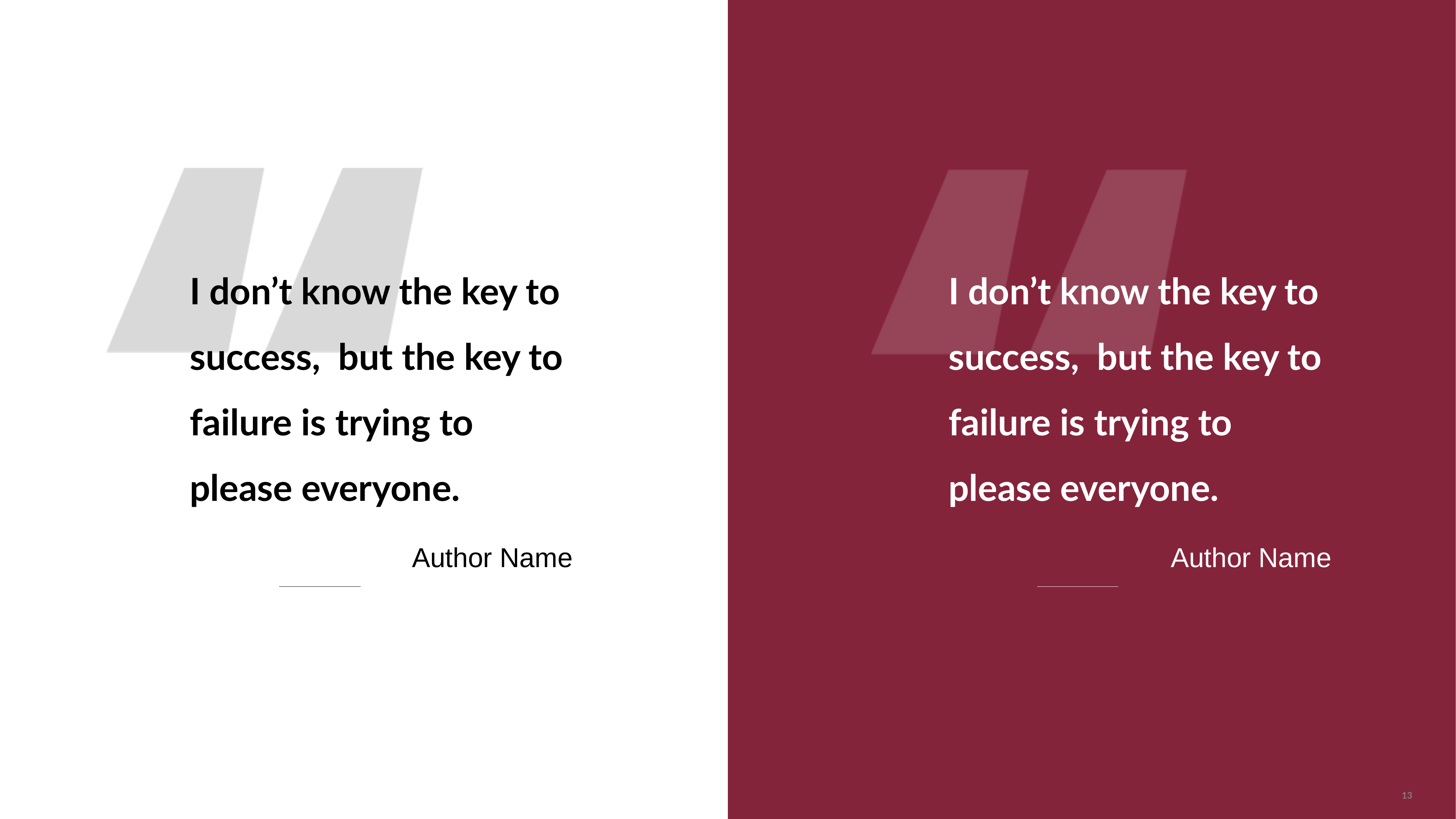

I don’t know the key to success,  but the key to failure is trying to please everyone.
Author Name
I don’t know the key to success,  but the key to failure is trying to please everyone.
Author Name
13